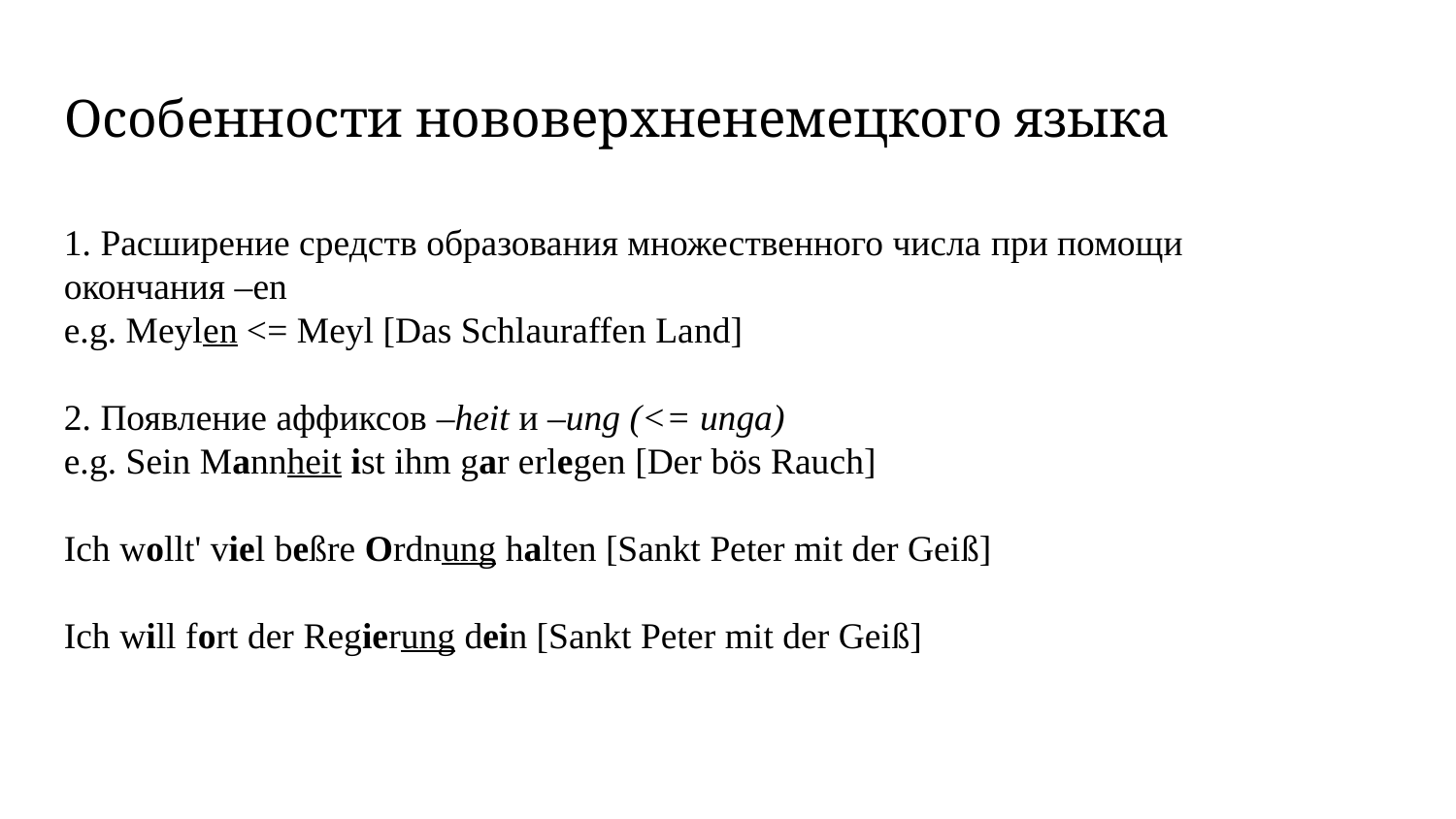

# Особенности нововерхненемецкого языка
1. Расширение средств образования множественного числа при помощи окончания –en
e.g. Meylen <= Meyl [Das Schlauraffen Land]

2. Появление аффиксов –heit и –ung (<= unga)
e.g. Sein Mannheit ist ihm gar erlegen [Der bös Rauch]

Ich wollt' viel beßre Ordnung halten [Sankt Peter mit der Geiß]

Ich will fort der Regierung dein [Sankt Peter mit der Geiß]